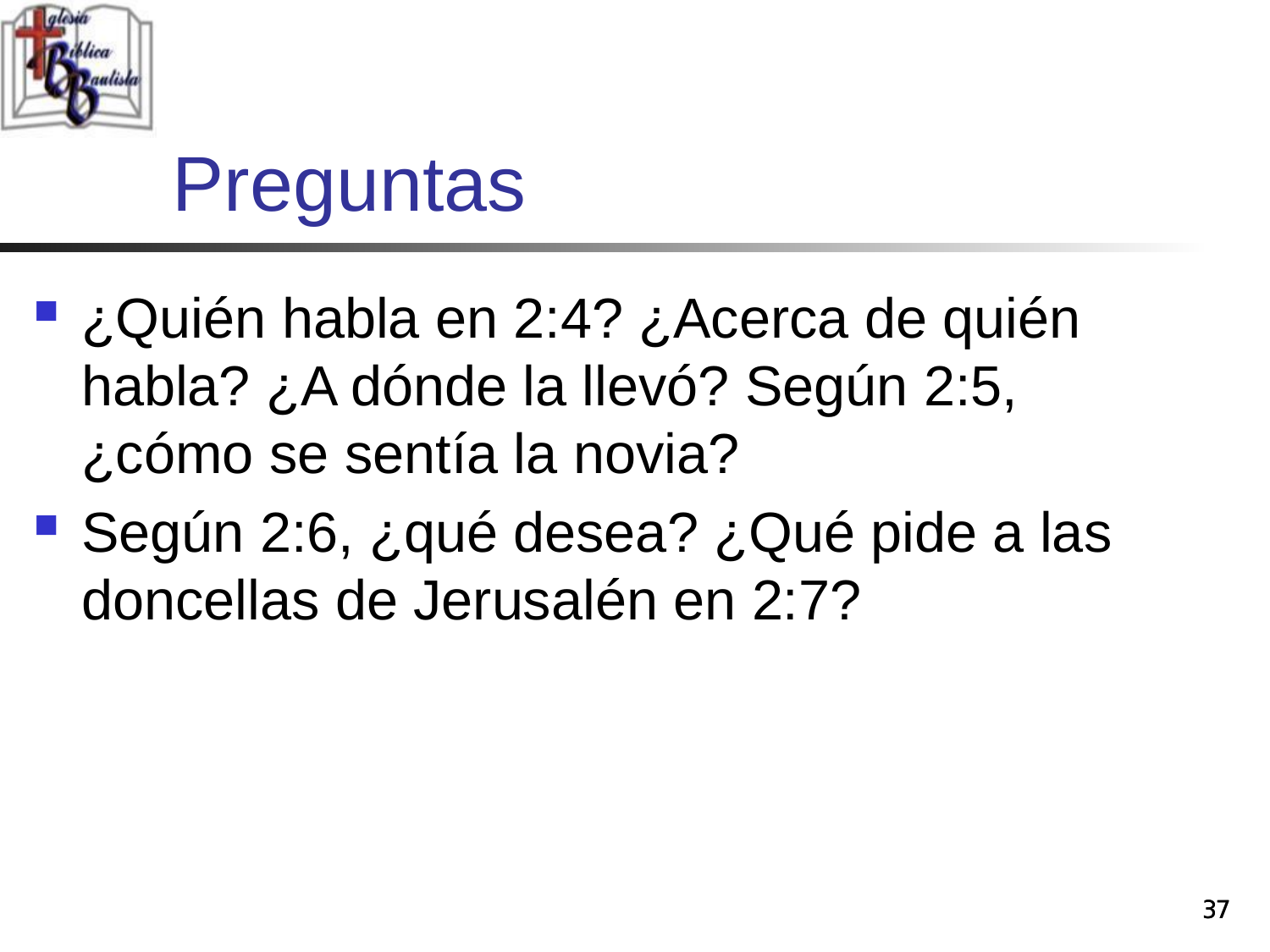

# Preguntas
¿Quién habla en 2:4? ¿Acerca de quién habla? ¿A dónde la llevó? Según 2:5, ¿cómo se sentía la novia?
Según 2:6, ¿qué desea? ¿Qué pide a las doncellas de Jerusalén en 2:7?

37
37